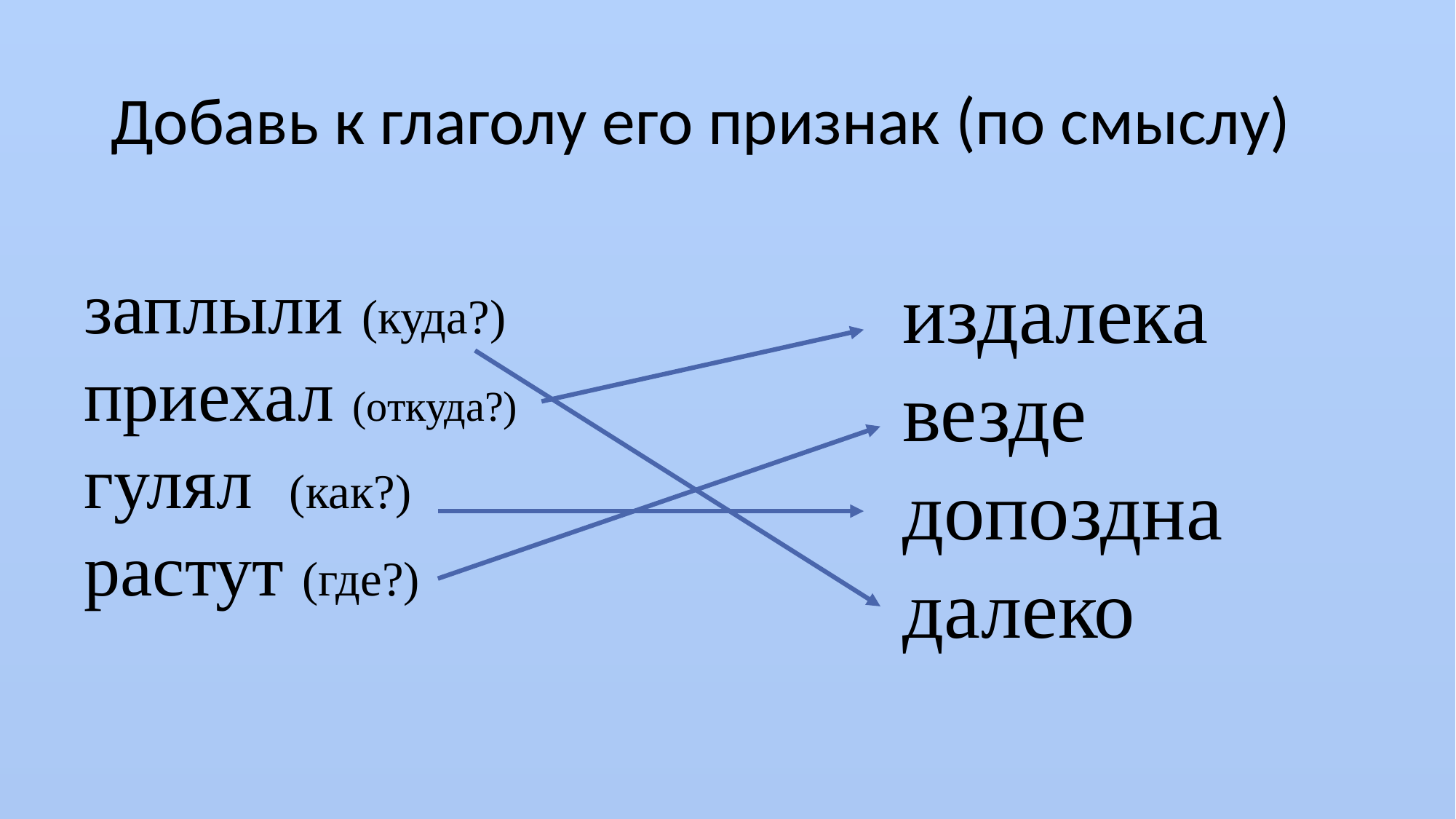

# Добавь к глаголу его признак (по смыслу)

издалека
везде
допоздна
далеко

заплыли (куда?)
приехал (откуда?)
гулял  (как?)
растут (где?)